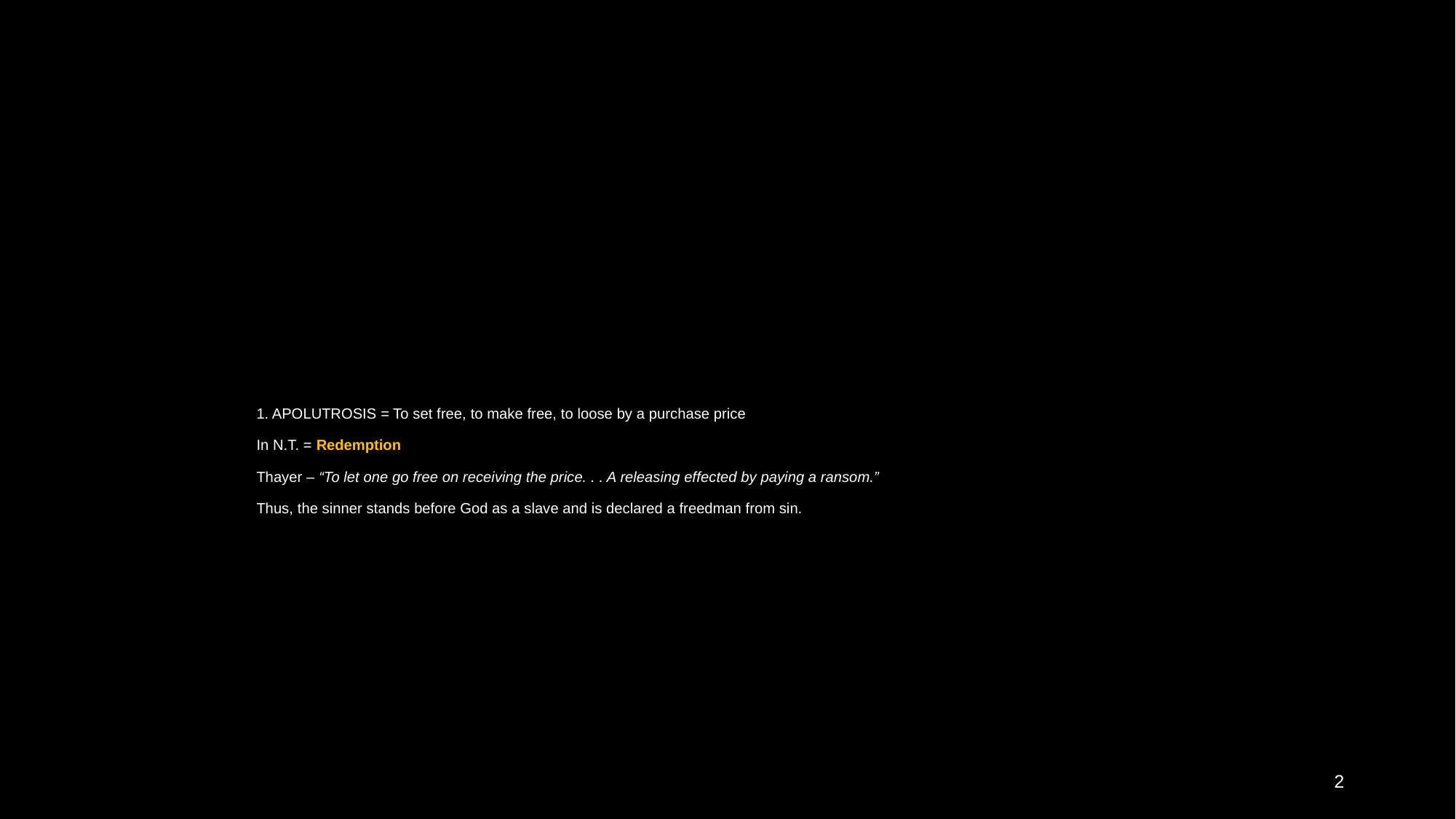

# 1. APOLUTROSIS = To set free, to make free, to loose by a purchase price In N.T. = Redemption Thayer – “To let one go free on receiving the price. . . A releasing effected by paying a ransom.” Thus, the sinner stands before God as a slave and is declared a freedman from sin.
2